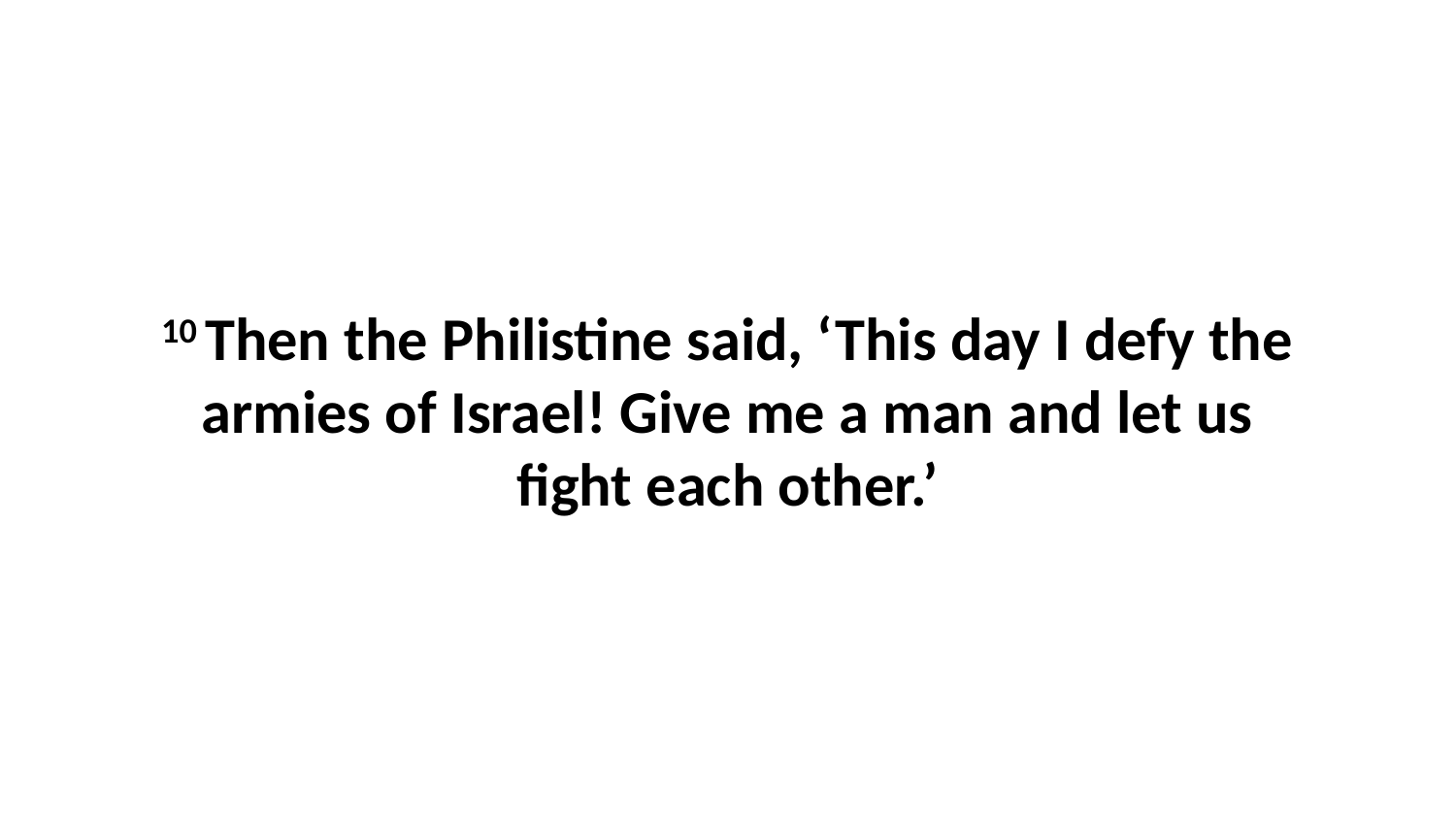

10 Then the Philistine said, ‘This day I defy the armies of Israel! Give me a man and let us fight each other.’